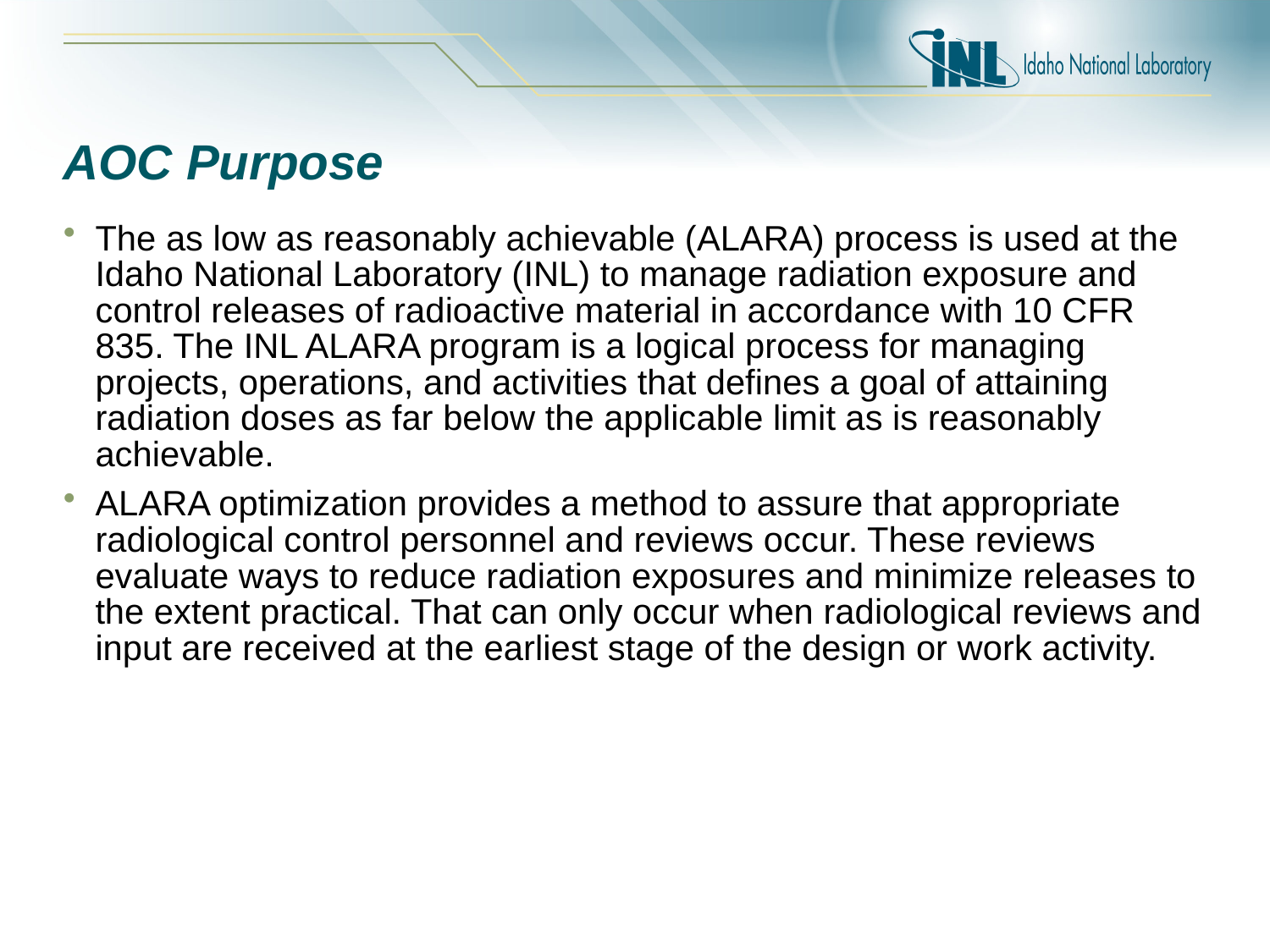

# AOC Purpose
The as low as reasonably achievable (ALARA) process is used at the Idaho National Laboratory (INL) to manage radiation exposure and control releases of radioactive material in accordance with 10 CFR 835. The INL ALARA program is a logical process for managing projects, operations, and activities that defines a goal of attaining radiation doses as far below the applicable limit as is reasonably achievable.
ALARA optimization provides a method to assure that appropriate radiological control personnel and reviews occur. These reviews evaluate ways to reduce radiation exposures and minimize releases to the extent practical. That can only occur when radiological reviews and input are received at the earliest stage of the design or work activity.